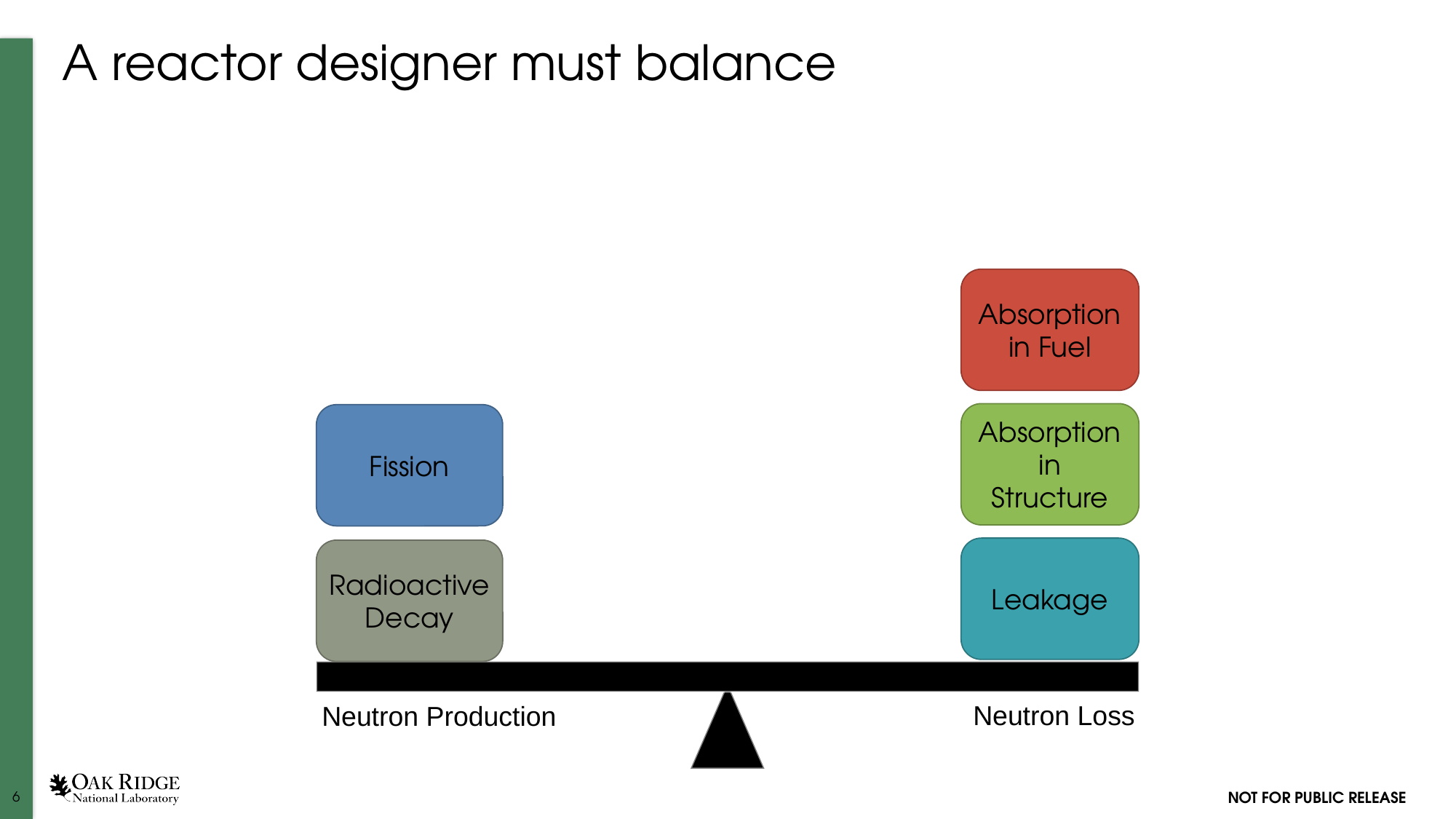

# A reactor designer must balance
Absorption in Fuel
Absorption in Structure
Fission
Leakage
Radioactive Decay

Neutron Loss
Neutron Production